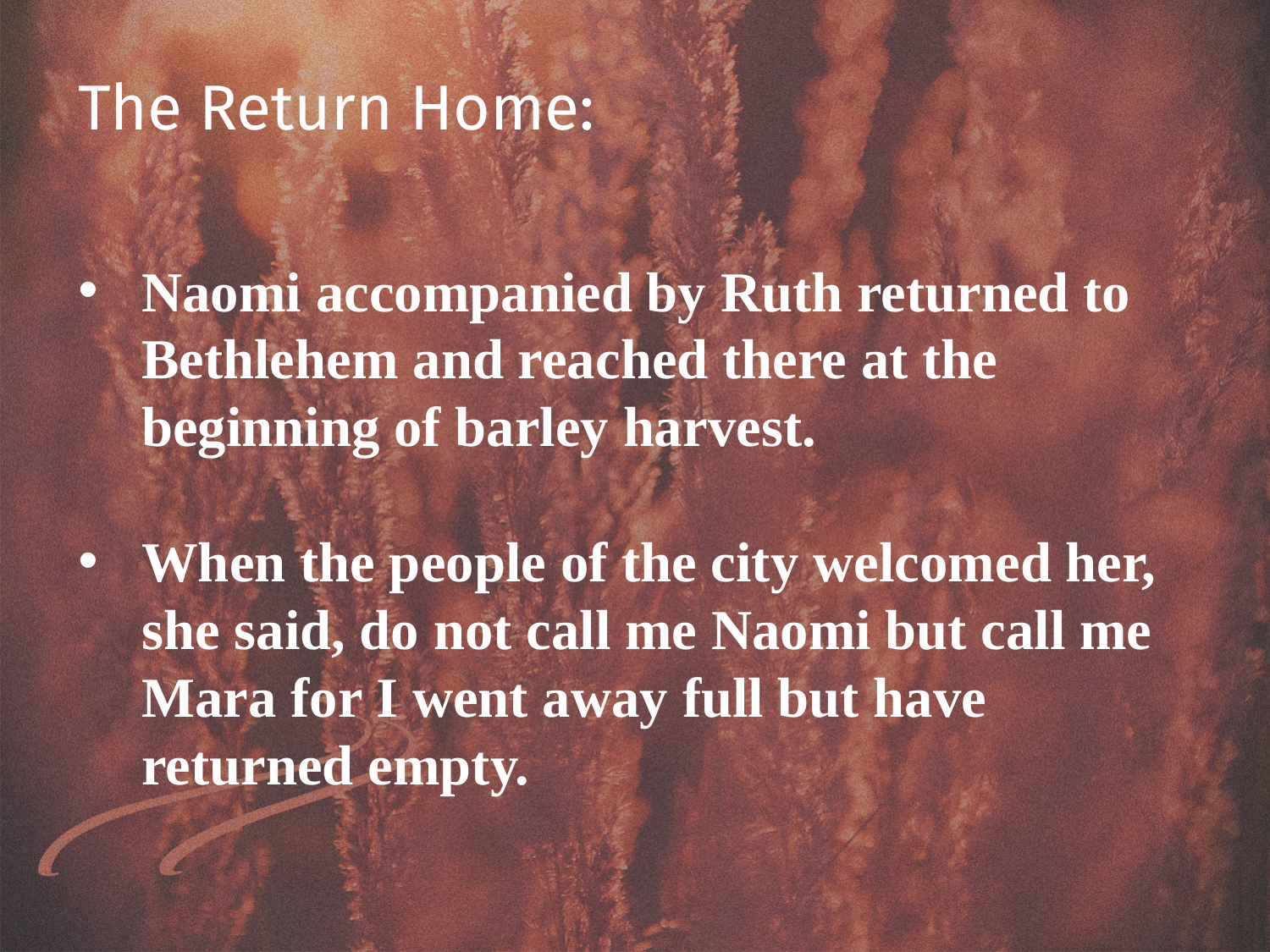

The Return Home:
Naomi accompanied by Ruth returned to Bethlehem and reached there at the beginning of barley harvest.

When the people of the city welcomed her, she said, do not call me Naomi but call me Mara for I went away full but have returned empty.